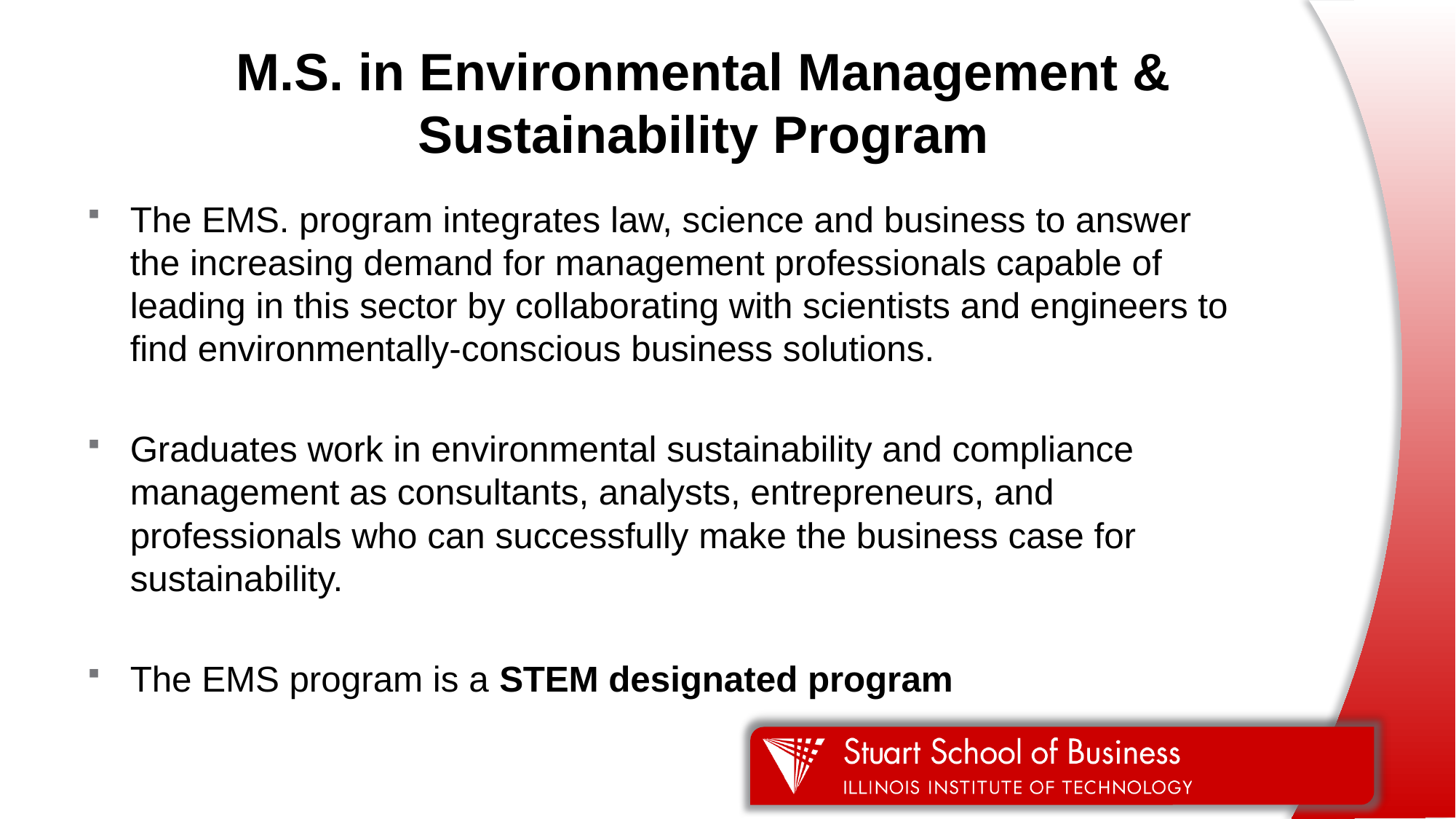

# M.S. in Environmental Management & Sustainability Program
The EMS. program integrates law, science and business to answer the increasing demand for management professionals capable of leading in this sector by collaborating with scientists and engineers to find environmentally-conscious business solutions.

Graduates work in environmental sustainability and compliance management as consultants, analysts, entrepreneurs, and professionals who can successfully make the business case for sustainability.

The EMS program is a STEM designated program